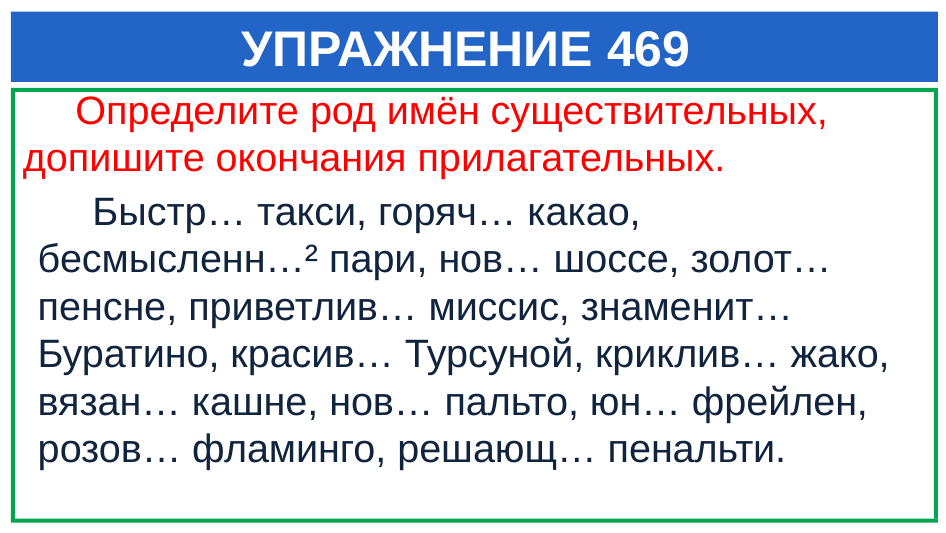

# УПРАЖНЕНИЕ 469
     Определите род имён существительных, допишите окончания прилагательных.
     Быстр… такси, горяч… какао, бесмысленн…² пари, нов… шоссе, золот… пенсне, приветлив… миссис, знаменит… Буратино, красив… Турсуной, криклив… жако, вязан… кашне, нов… пальто, юн… фрейлен, розов… фламинго, решающ… пенальти.